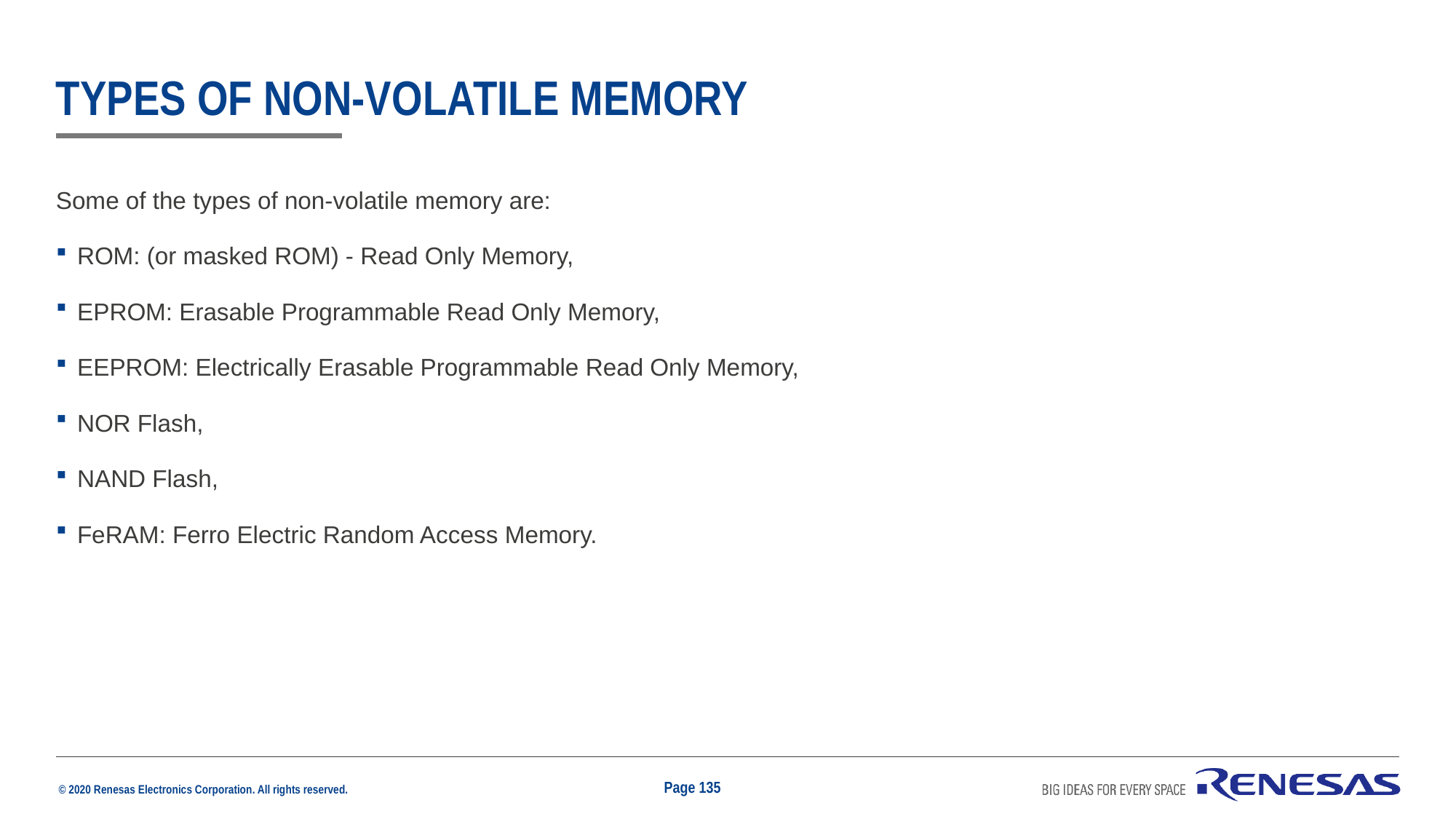

# Types of non-volatile memory
Some of the types of non-volatile memory are:
ROM: (or masked ROM) - Read Only Memory,
EPROM: Erasable Programmable Read Only Memory,
EEPROM: Electrically Erasable Programmable Read Only Memory,
NOR Flash,
NAND Flash,
FeRAM: Ferro Electric Random Access Memory.